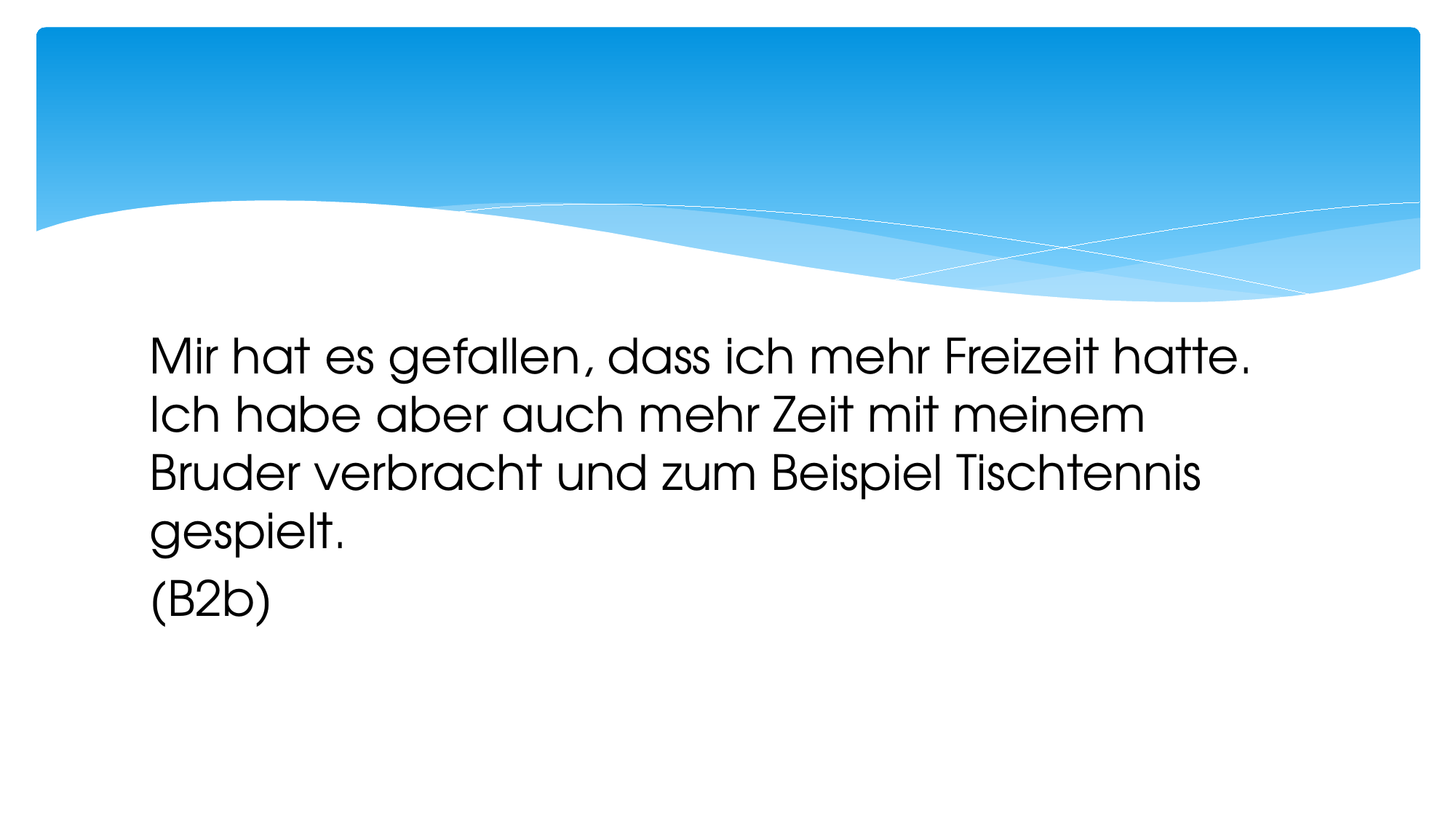

Mir hat es gefallen, dass ich mehr Freizeit hatte. Ich habe aber auch mehr Zeit mit meinem Bruder verbracht und zum Beispiel Tischtennis gespielt.
(B2b)